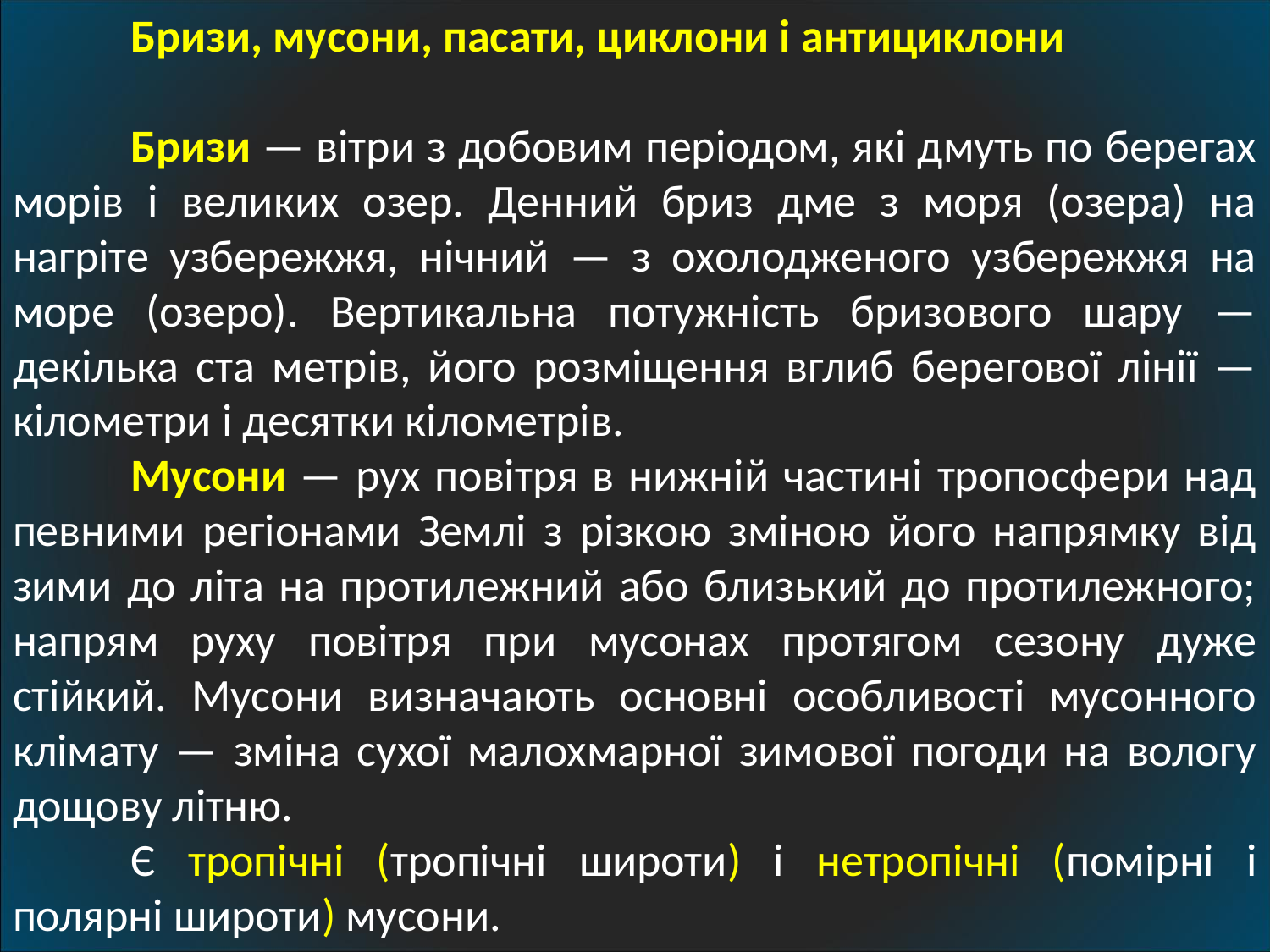

Бризи, мусони, пасати, циклони і антициклони

	Бризи — вітри з добовим періодом, які дмуть по берегах морів і великих озер. Денний бриз дме з моря (озера) на нагріте узбережжя, нічний — з охолодженого узбережжя на море (озеро). Вертикальна потужність бризового шару — декілька ста метрів, його розміщення вглиб берегової лінії — кілометри і десятки кілометрів.
	Мусони — рух повітря в нижній частині тропосфери над певними регіонами Землі з різкою зміною його напрямку від зими до літа на протилежний або близький до протилежного; напрям руху повітря при мусонах протягом сезону дуже стійкий. Мусони визначають основні особливості мусонного клімату — зміна сухої малохмарної зимової погоди на вологу дощову літню.
	Є тропічні (тропічні широти) і нетропічні (помірні і полярні широти) мусони.